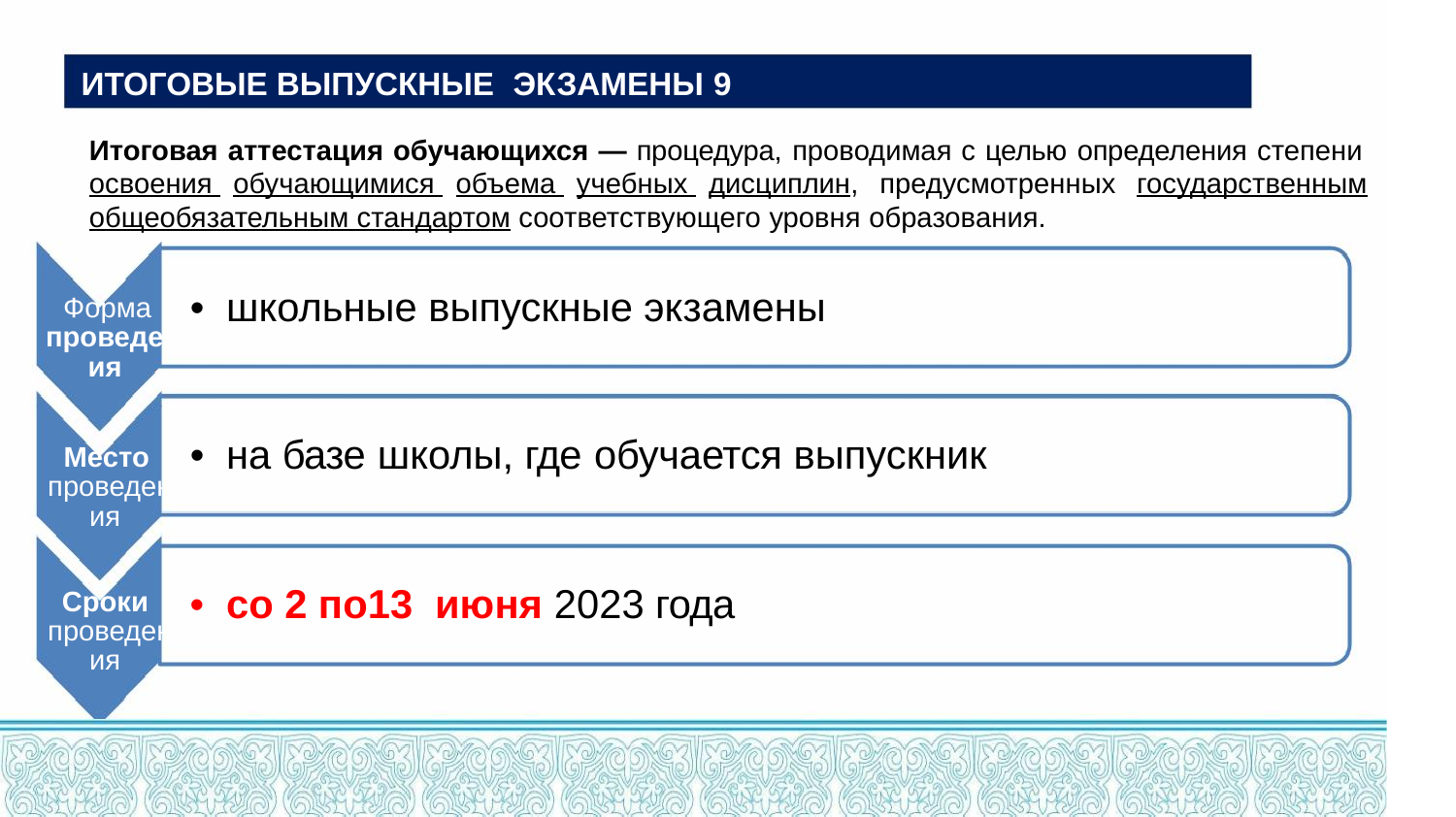

ИТОГОВЫЕ ВЫПУСКНЫЕ ЭКЗАМЕНЫ 9 КЛАССОВ
Итоговая аттестация обучающихся — процедура, проводимая с целью определения степени
освоения обучающимися объема учебных дисциплин, предусмотренных государственным
общеобязательным стандартом соответствующего уровня образования.
• школьные выпускные экзамены
Форма
проведен
ия
• на базе школы, где обучается выпускник
Место
проведен
ия
• со 2 по13 июня 2023 года
Сроки
проведен
ия